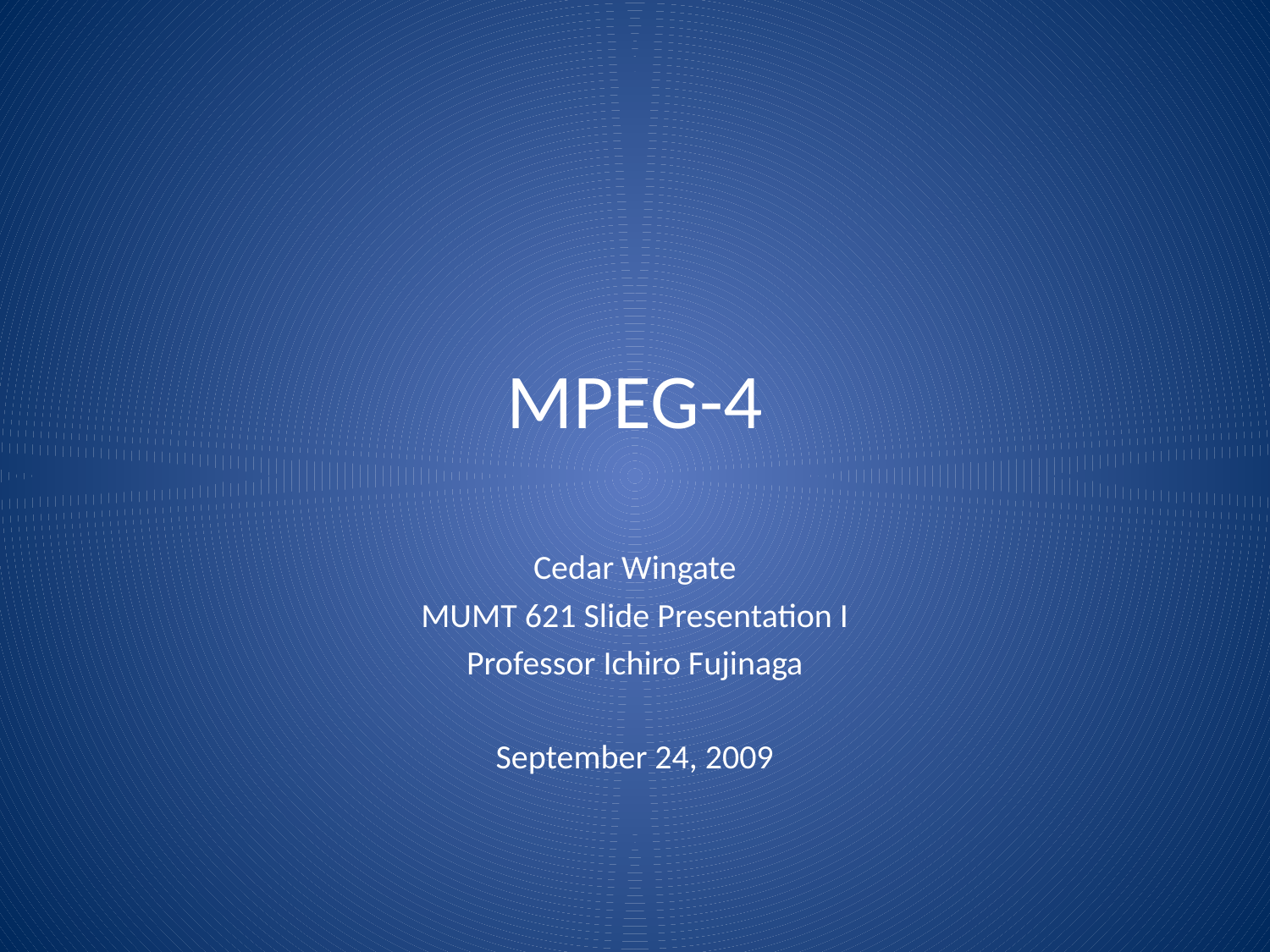

# MPEG-4
Cedar Wingate
MUMT 621 Slide Presentation I
Professor Ichiro Fujinaga

September 24, 2009